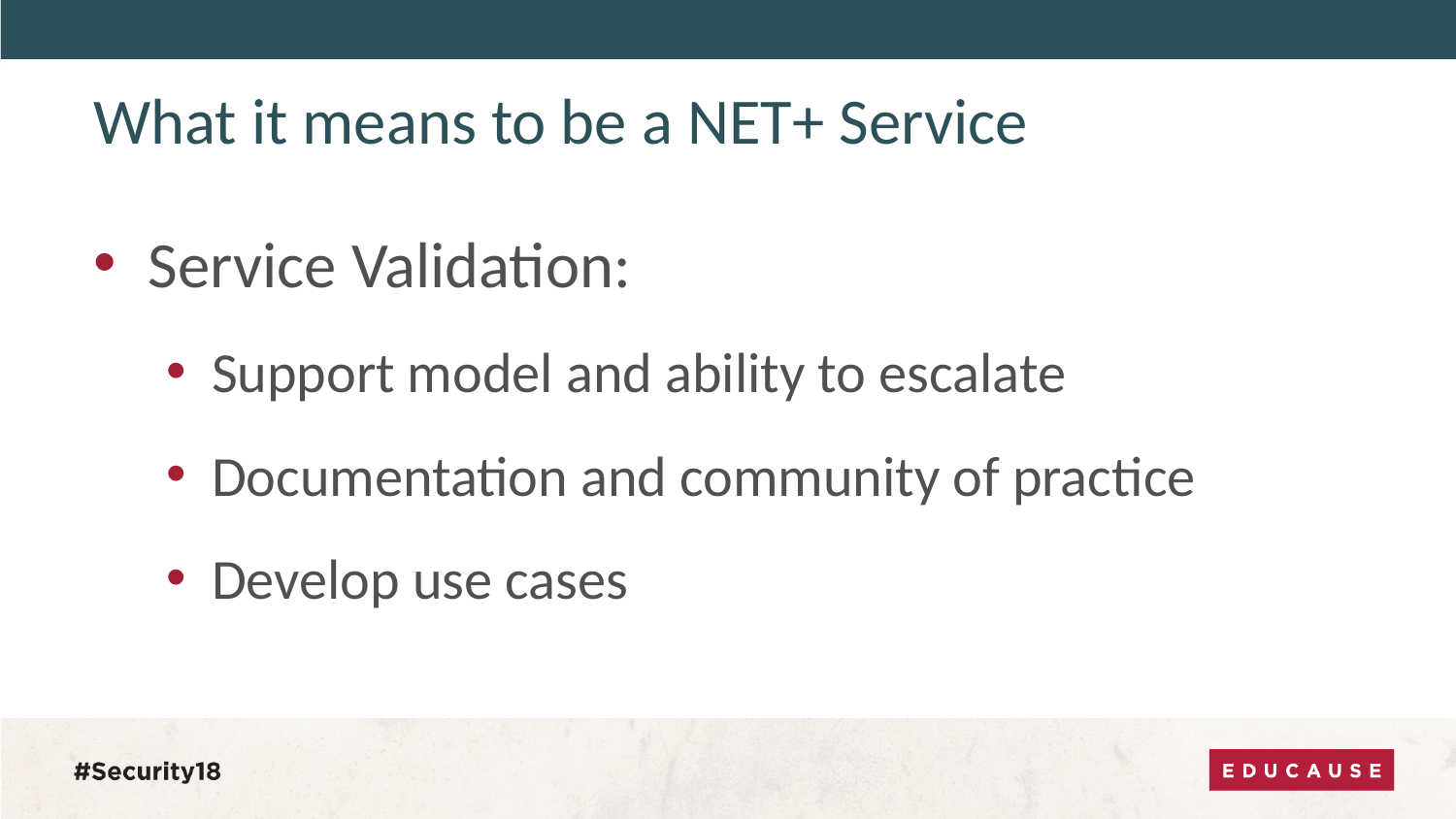

# What it means to be a NET+ Service
Service Validation:
Support model and ability to escalate
Documentation and community of practice
Develop use cases